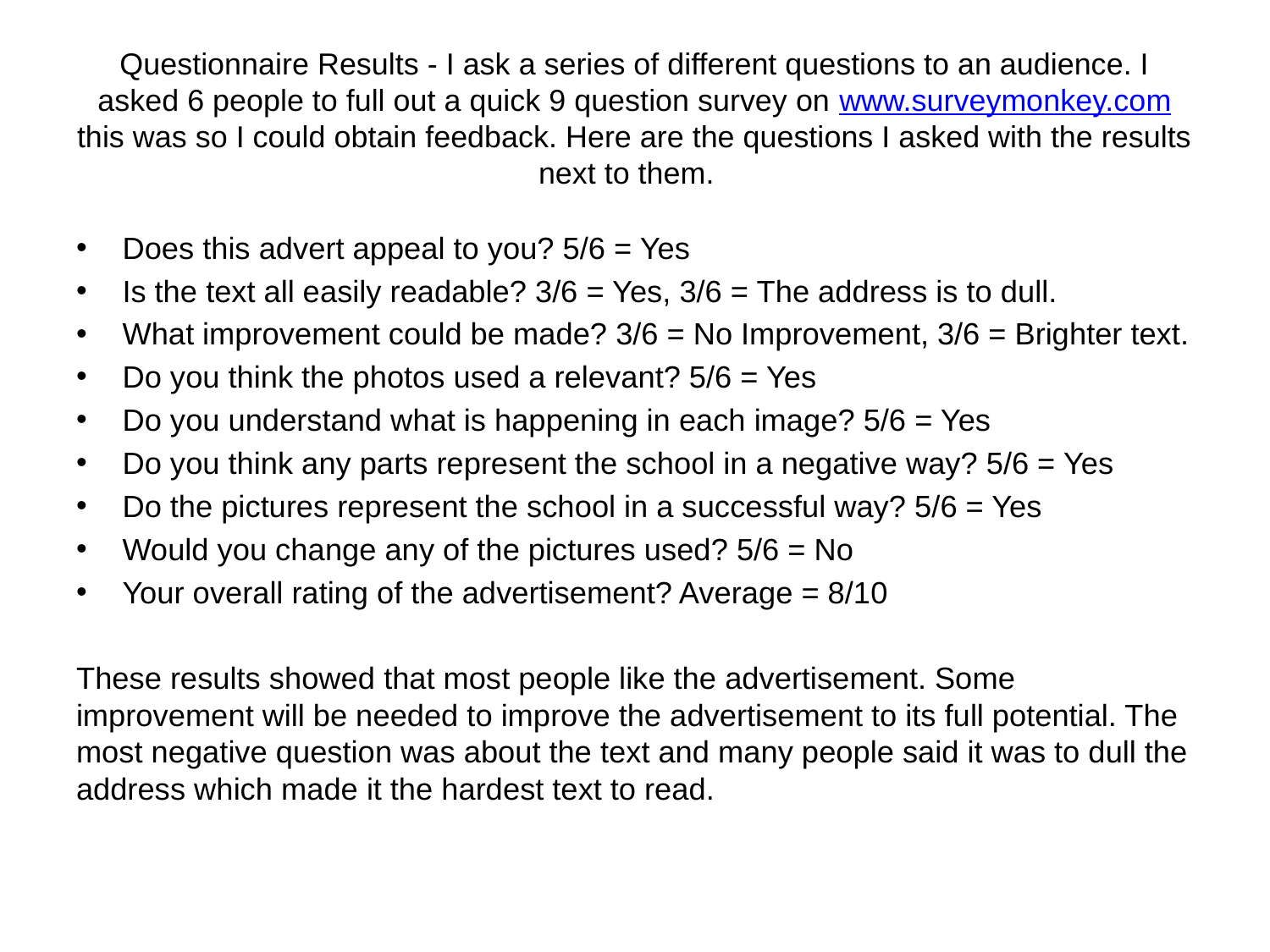

# Questionnaire Results - I ask a series of different questions to an audience. I asked 6 people to full out a quick 9 question survey on www.surveymonkey.com this was so I could obtain feedback. Here are the questions I asked with the results next to them.
Does this advert appeal to you? 5/6 = Yes
Is the text all easily readable? 3/6 = Yes, 3/6 = The address is to dull.
What improvement could be made? 3/6 = No Improvement, 3/6 = Brighter text.
Do you think the photos used a relevant? 5/6 = Yes
Do you understand what is happening in each image? 5/6 = Yes
Do you think any parts represent the school in a negative way? 5/6 = Yes
Do the pictures represent the school in a successful way? 5/6 = Yes
Would you change any of the pictures used? 5/6 = No
Your overall rating of the advertisement? Average = 8/10

These results showed that most people like the advertisement. Some improvement will be needed to improve the advertisement to its full potential. The most negative question was about the text and many people said it was to dull the address which made it the hardest text to read.